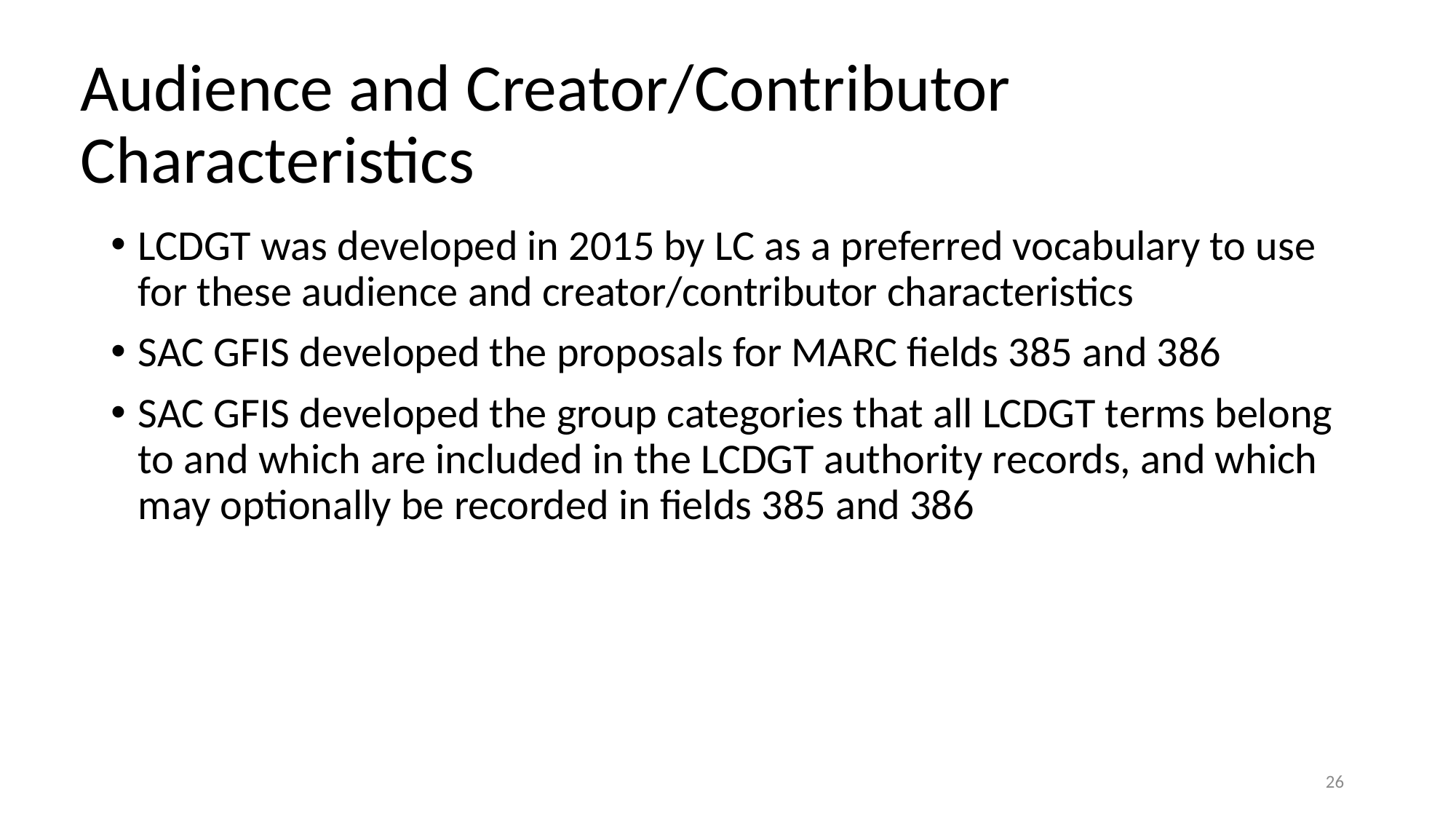

# Audience and Creator/Contributor Characteristics
LCDGT was developed in 2015 by LC as a preferred vocabulary to use for these audience and creator/contributor characteristics
SAC GFIS developed the proposals for MARC fields 385 and 386
SAC GFIS developed the group categories that all LCDGT terms belong to and which are included in the LCDGT authority records, and which may optionally be recorded in fields 385 and 386
26